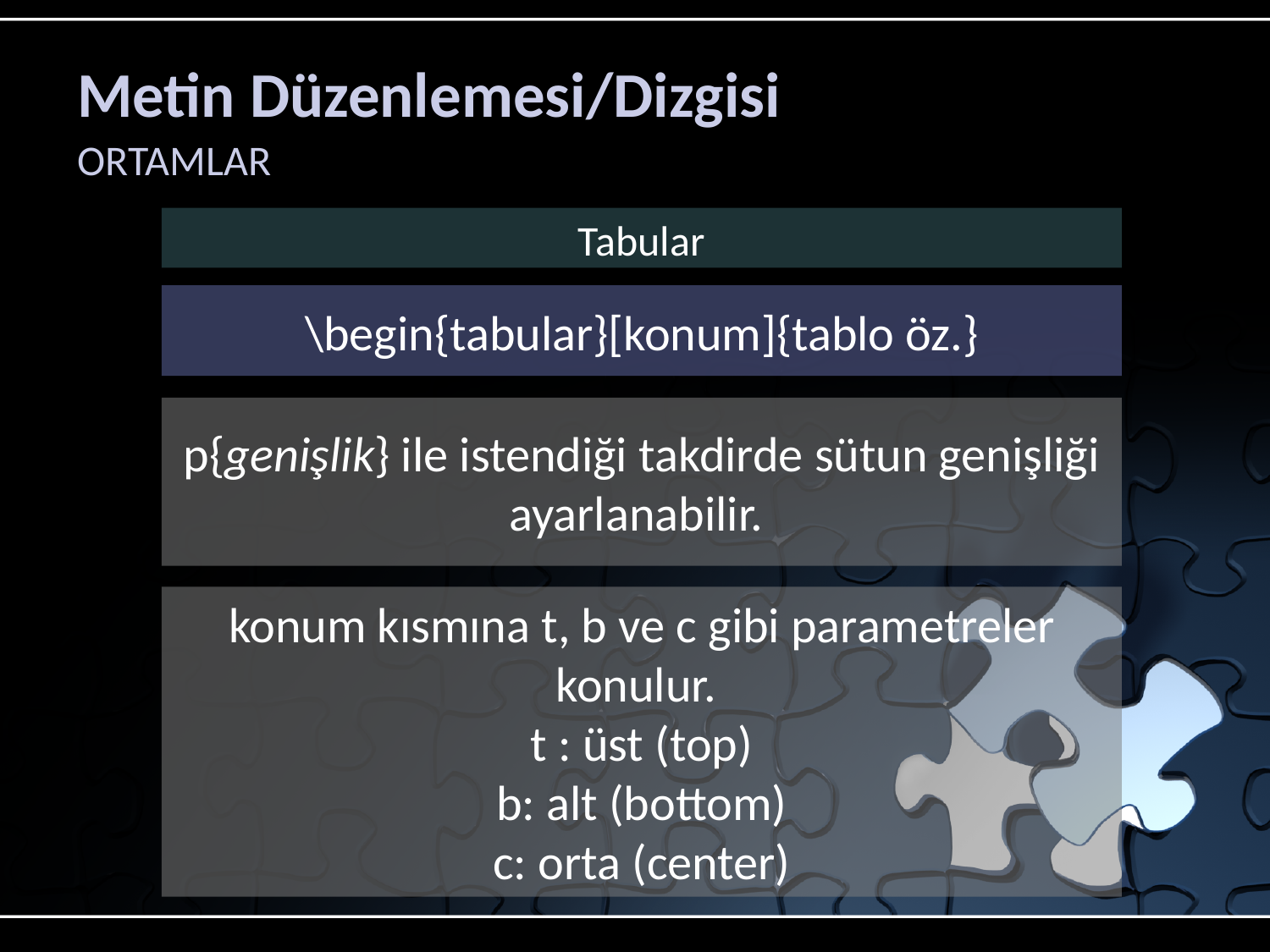

# Metin Düzenlemesi/Dizgisi
ORTAMLAR

Tabular
\begin{tabular}[konum]{tablo öz.}
p{genişlik} ile istendiği takdirde sütun genişliği ayarlanabilir.
konum kısmına t, b ve c gibi parametreler konulur.
t : üst (top)
b: alt (bottom)
c: orta (center)